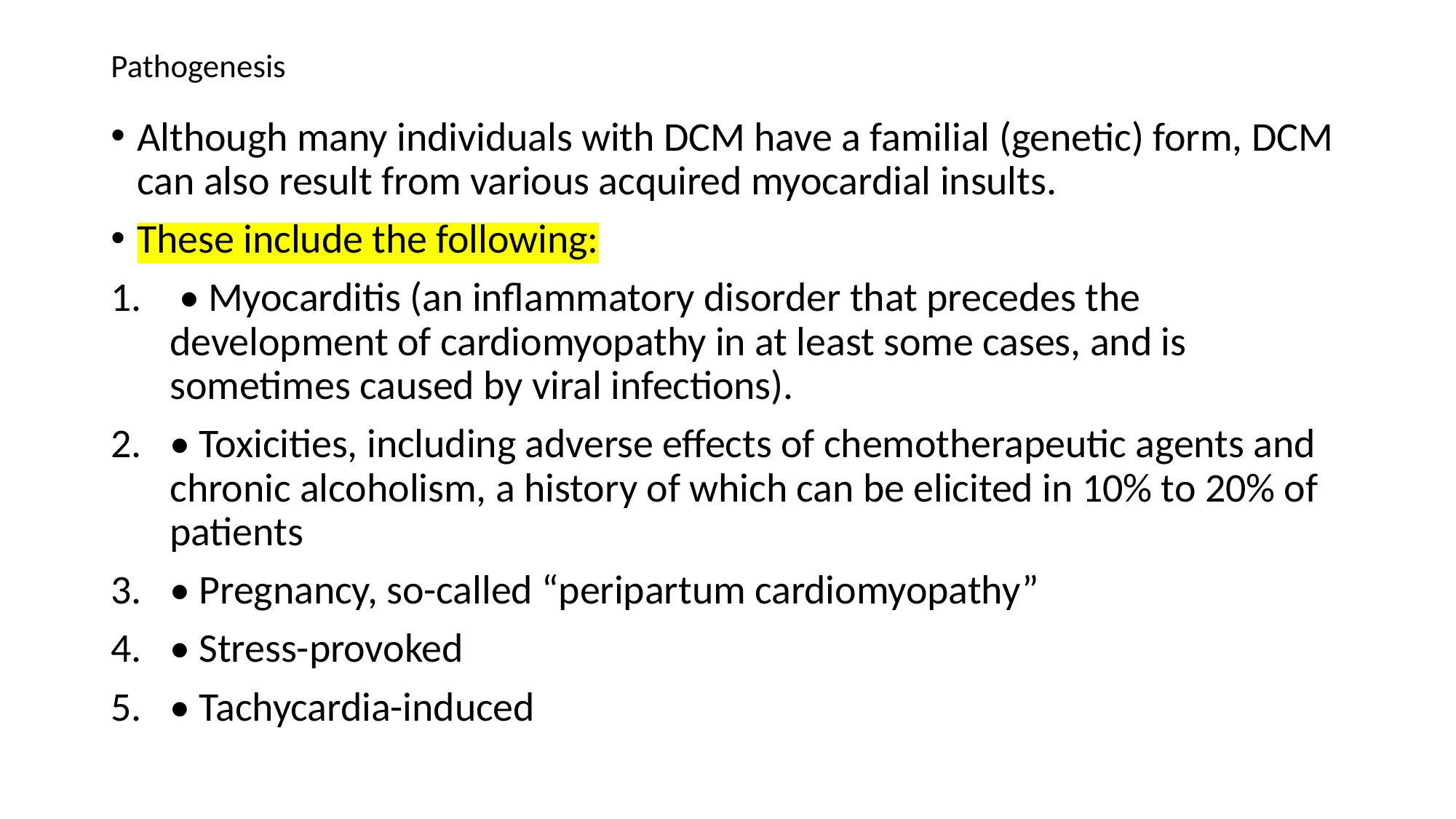

# Pathogenesis
Although many individuals with DCM have a familial (genetic) form, DCM can also result from various acquired myocardial insults.
These include the following:
 • Myocarditis (an inflammatory disorder that precedes the development of cardiomyopathy in at least some cases, and is sometimes caused by viral infections).
• Toxicities, including adverse effects of chemotherapeutic agents and chronic alcoholism, a history of which can be elicited in 10% to 20% of patients
• Pregnancy, so-called “peripartum cardiomyopathy”
• Stress-provoked
• Tachycardia-induced